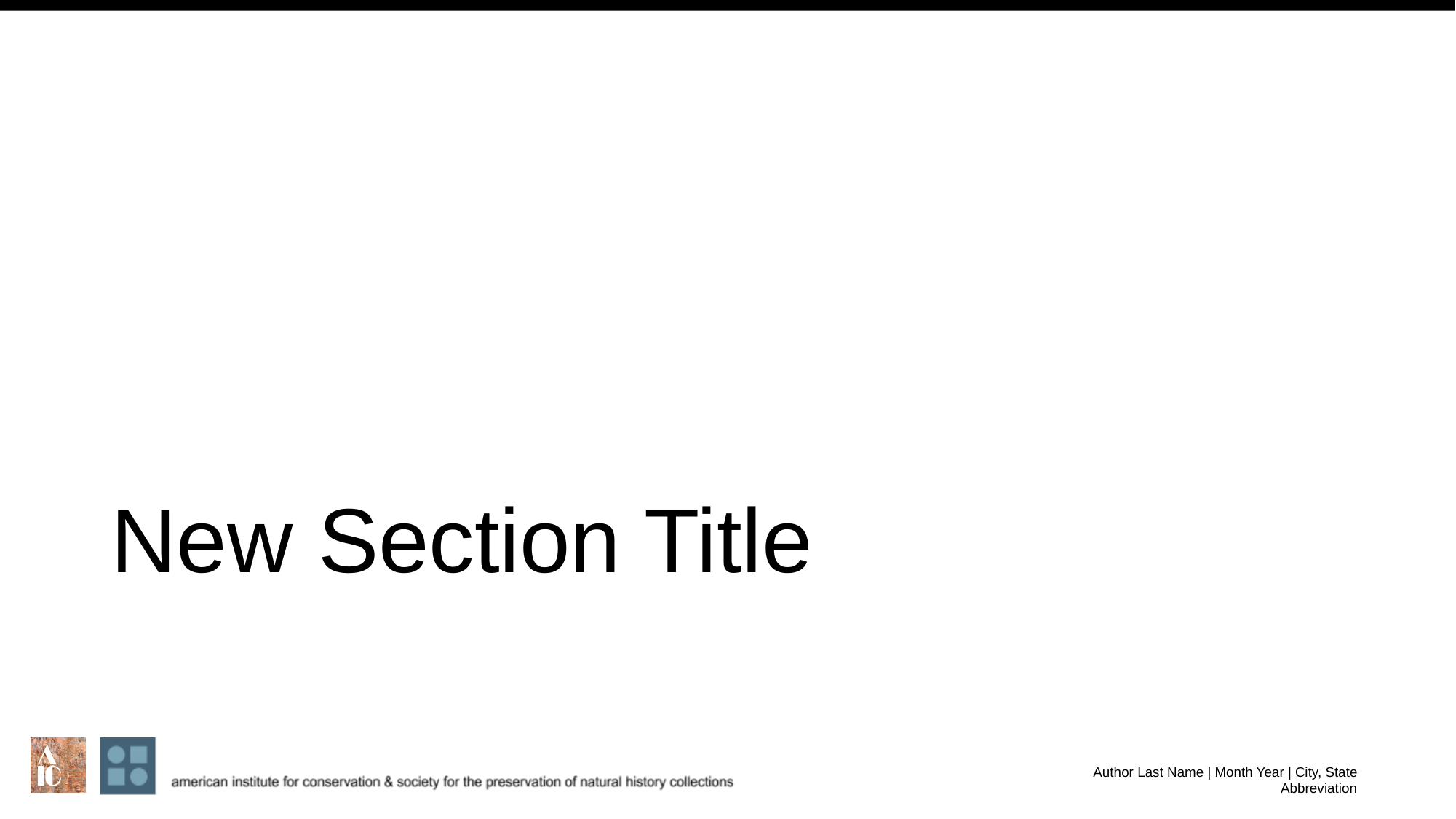

# New Section Title
Author Last Name | Month Year | City, State Abbreviation